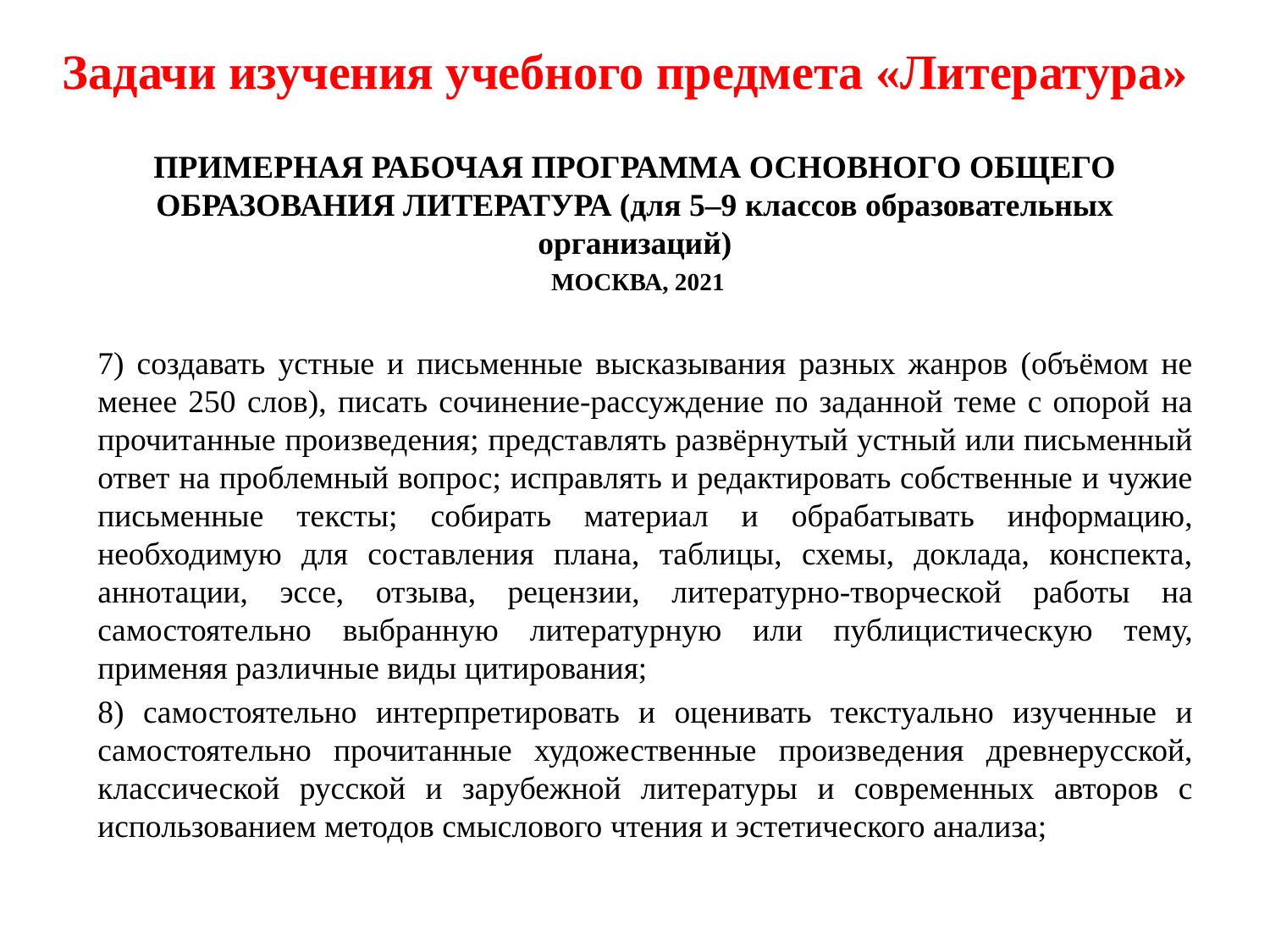

# Задачи изучения учебного предмета «Литература»
ПРИМЕРНАЯ РАБОЧАЯ ПРОГРАММА ОСНОВНОГО ОБЩЕГО ОБРАЗОВАНИЯ ЛИТЕРАТУРА (для 5–9 классов образовательных организаций)
 МОСКВА, 2021

7) создавать устные и письменные высказывания разных жанров (объёмом не менее 250 слов), писать сочинение-рассуждение по заданной теме с опорой на прочитанные произведения; представлять развёрнутый устный или письменный ответ на проблемный вопрос; исправлять и редактировать собственные и чужие письменные тексты; собирать материал и обрабатывать информацию, необходимую для составления плана, таблицы, схемы, доклада, конспекта, аннотации, эссе, отзыва, рецензии, литературно-творческой работы на самостоятельно выбранную литературную или публицистическую тему, применяя различные виды цитирования;
8) самостоятельно интерпретировать и оценивать текстуально изученные и самостоятельно прочитанные художественные произведения древнерусской, классической русской и зарубежной литературы и современных авторов с использованием методов смыслового чтения и эстетического анализа;